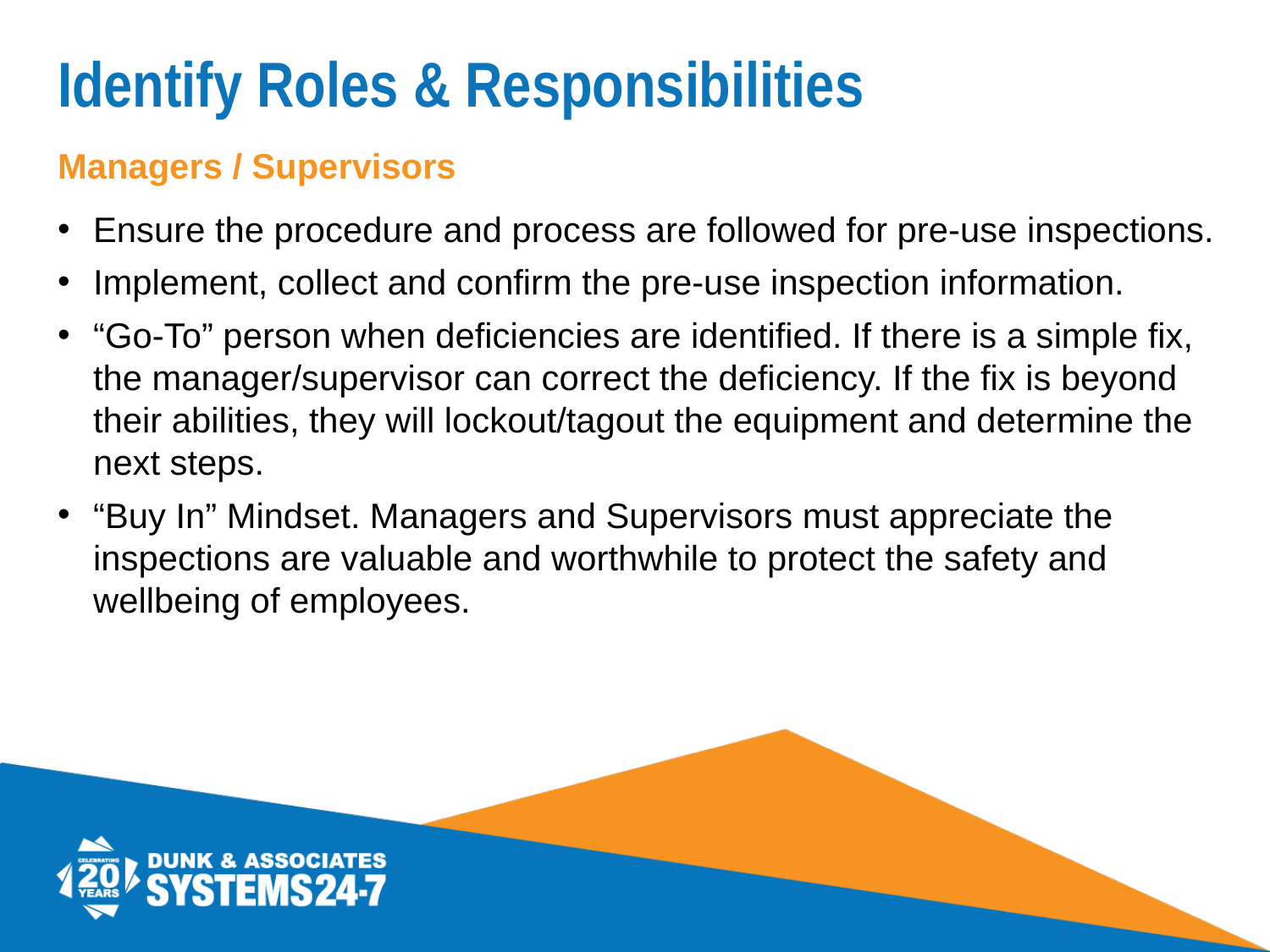

# Identify Roles & Responsibilities
Managers / Supervisors
Ensure the procedure and process are followed for pre-use inspections.
Implement, collect and confirm the pre-use inspection information.
“Go-To” person when deficiencies are identified. If there is a simple fix, the manager/supervisor can correct the deficiency. If the fix is beyond their abilities, they will lockout/tagout the equipment and determine the next steps.
“Buy In” Mindset. Managers and Supervisors must appreciate the inspections are valuable and worthwhile to protect the safety and wellbeing of employees.